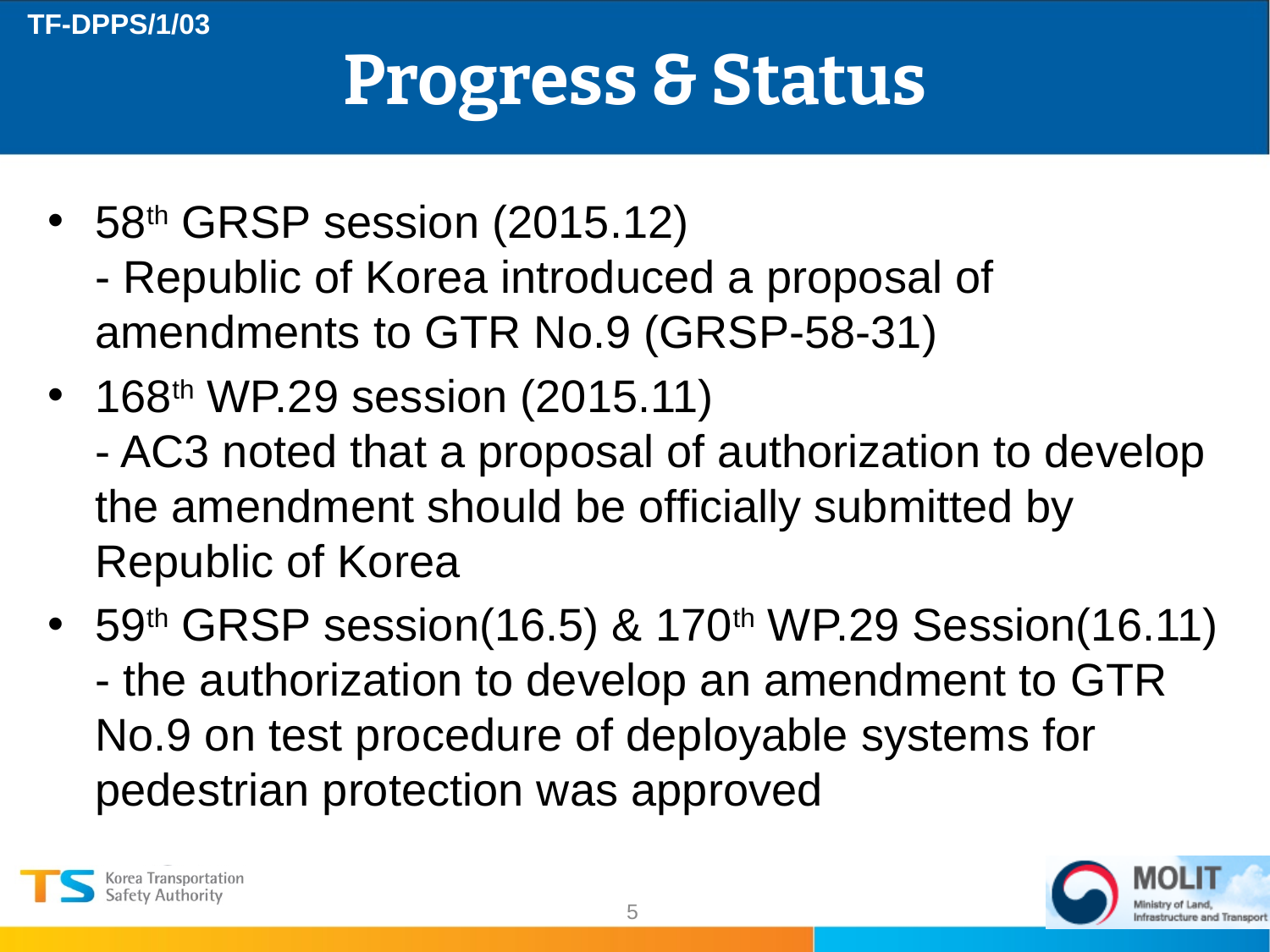

# Progress & Status
58th GRSP session (2015.12)
- Republic of Korea introduced a proposal of amendments to GTR No.9 (GRSP-58-31)
168th WP.29 session (2015.11)
- AC3 noted that a proposal of authorization to develop the amendment should be officially submitted by Republic of Korea
59th GRSP session(16.5) & 170th WP.29 Session(16.11)
- the authorization to develop an amendment to GTR No.9 on test procedure of deployable systems for pedestrian protection was approved
5